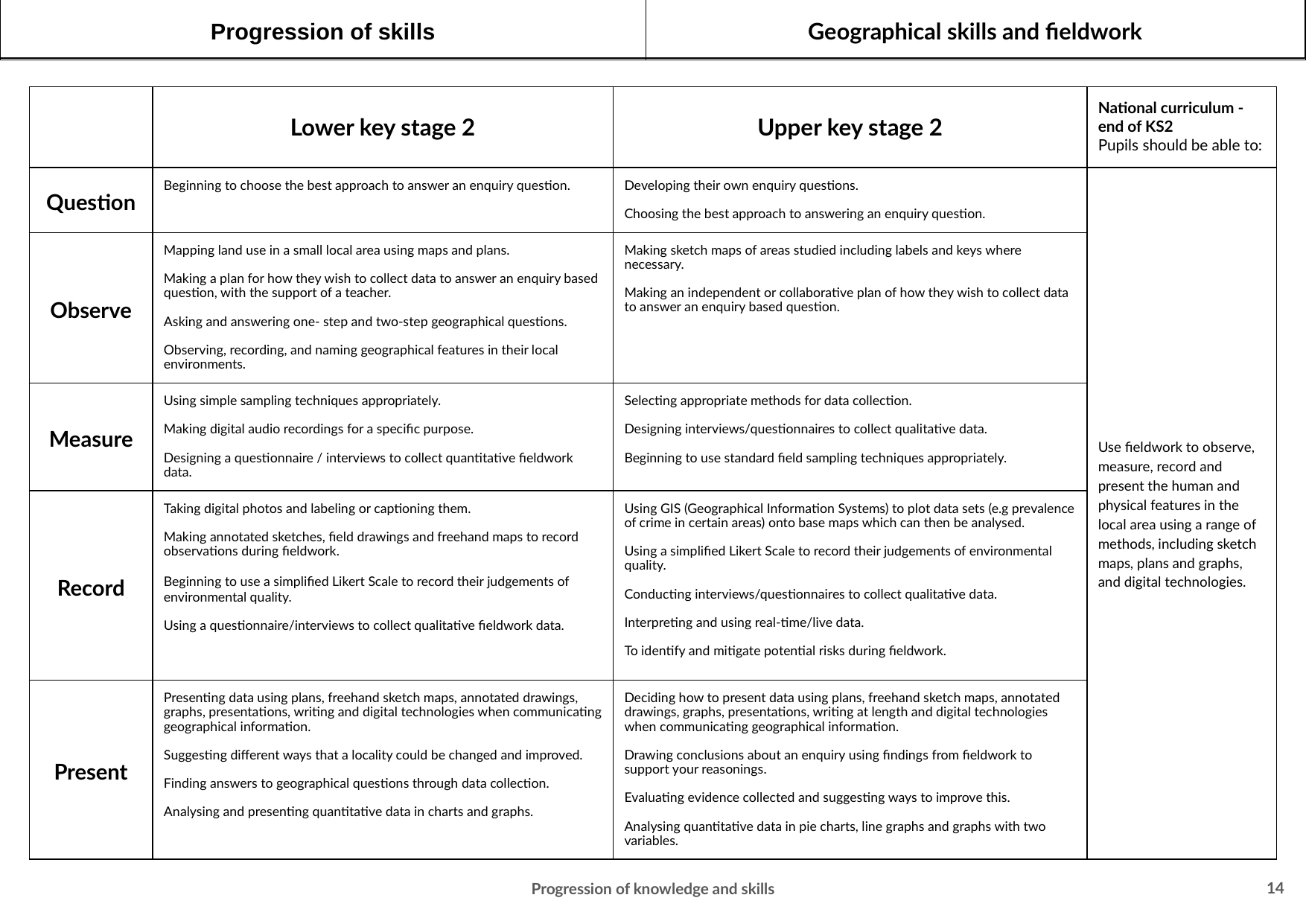

Progression of skills
Geographical skills and fieldwork
|  | Lower key stage 2 | Upper key stage 2 | National curriculum - end of KS2 Pupils should be able to: |
| --- | --- | --- | --- |
| Question | Beginning to choose the best approach to answer an enquiry question. | Developing their own enquiry questions. Choosing the best approach to answering an enquiry question. | Use fieldwork to observe, measure, record and present the human and physical features in the local area using a range of methods, including sketch maps, plans and graphs, and digital technologies. |
| Observe | Mapping land use in a small local area using maps and plans. Making a plan for how they wish to collect data to answer an enquiry based question, with the support of a teacher. Asking and answering one- step and two-step geographical questions. Observing, recording, and naming geographical features in their local environments. | Making sketch maps of areas studied including labels and keys where necessary. Making an independent or collaborative plan of how they wish to collect data to answer an enquiry based question. |  |
| Measure | Using simple sampling techniques appropriately. Making digital audio recordings for a specific purpose. Designing a questionnaire / interviews to collect quantitative fieldwork data. | Selecting appropriate methods for data collection. Designing interviews/questionnaires to collect qualitative data. Beginning to use standard field sampling techniques appropriately. |  |
| Record | Taking digital photos and labeling or captioning them. Making annotated sketches, field drawings and freehand maps to record observations during fieldwork. Beginning to use a simplified Likert Scale to record their judgements of environmental quality. Using a questionnaire/interviews to collect qualitative fieldwork data. | Using GIS (Geographical Information Systems) to plot data sets (e.g prevalence of crime in certain areas) onto base maps which can then be analysed. Using a simplified Likert Scale to record their judgements of environmental quality. Conducting interviews/questionnaires to collect qualitative data. Interpreting and using real-time/live data. To identify and mitigate potential risks during fieldwork. |  |
| Present | Presenting data using plans, freehand sketch maps, annotated drawings, graphs, presentations, writing and digital technologies when communicating geographical information. Suggesting different ways that a locality could be changed and improved. Finding answers to geographical questions through data collection. Analysing and presenting quantitative data in charts and graphs. | Deciding how to present data using plans, freehand sketch maps, annotated drawings, graphs, presentations, writing at length and digital technologies when communicating geographical information. Drawing conclusions about an enquiry using findings from fieldwork to support your reasonings. Evaluating evidence collected and suggesting ways to improve this. Analysing quantitative data in pie charts, line graphs and graphs with two variables. |  |
14